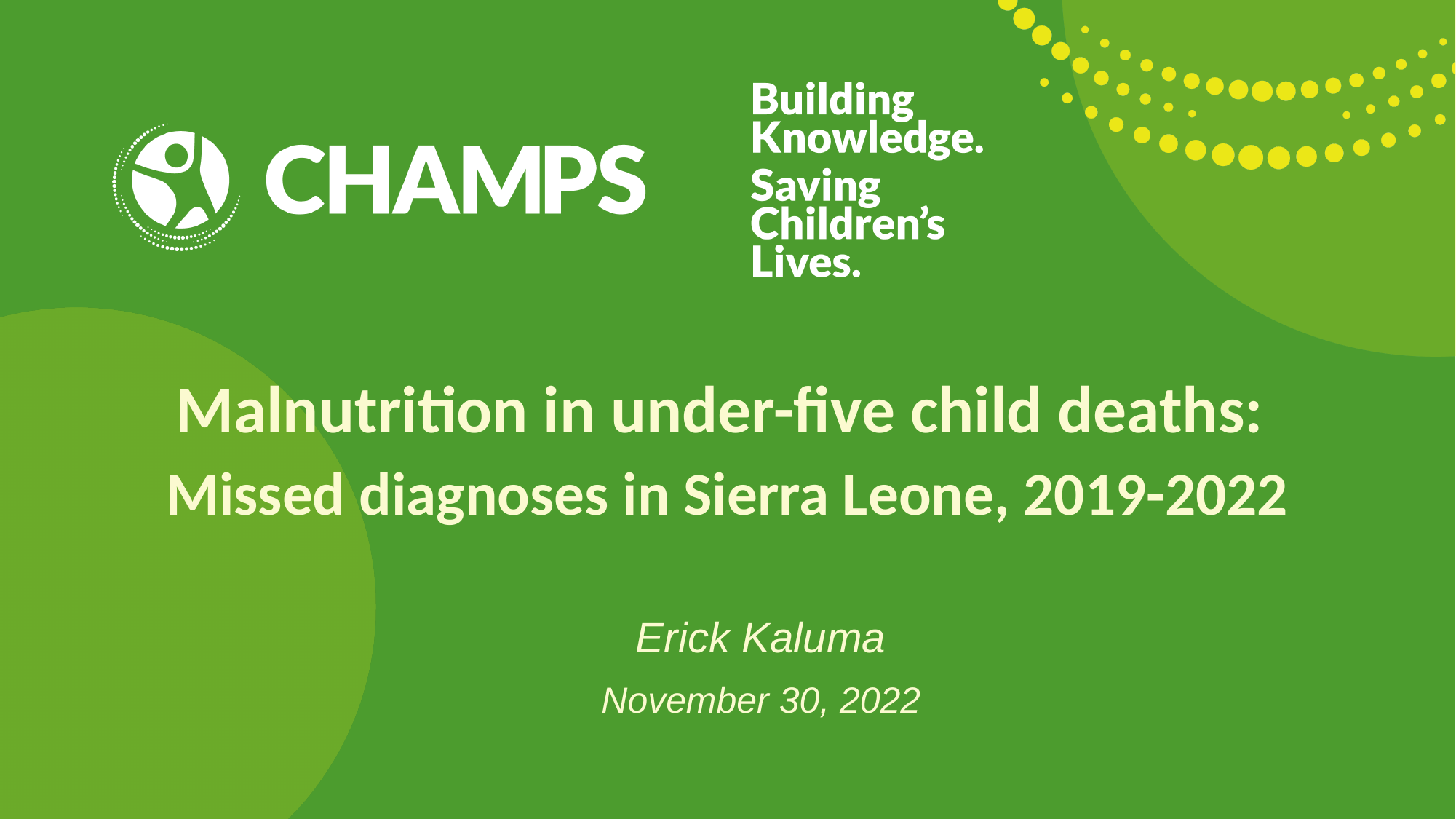

Malnutrition in under-five child deaths:
Missed diagnoses in Sierra Leone, 2019-2022
Erick Kaluma
November 30, 2022